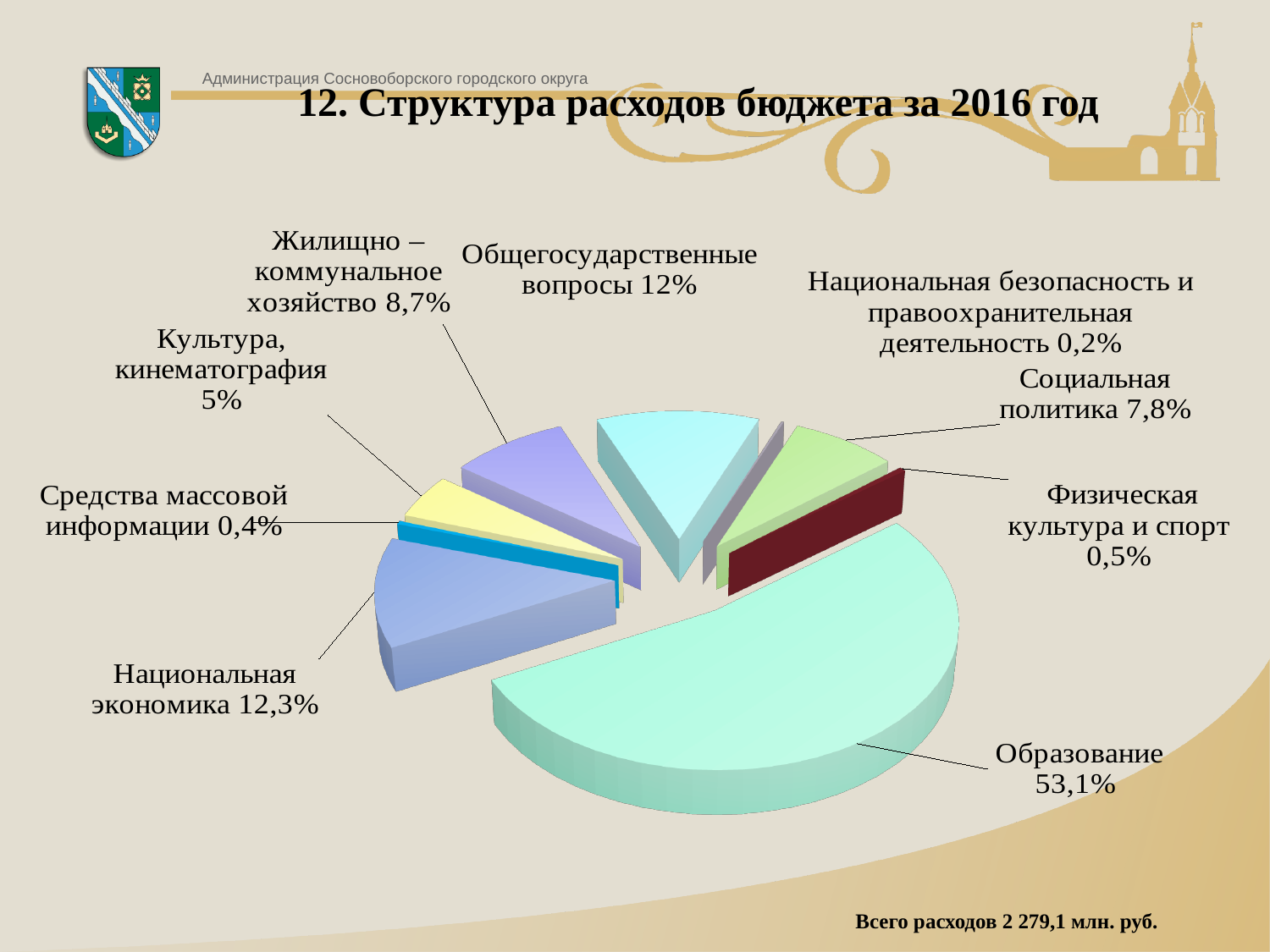

# 12. Структура расходов бюджета за 2016 год

[unsupported chart]

Всего расходов 2 279,1 млн. руб.